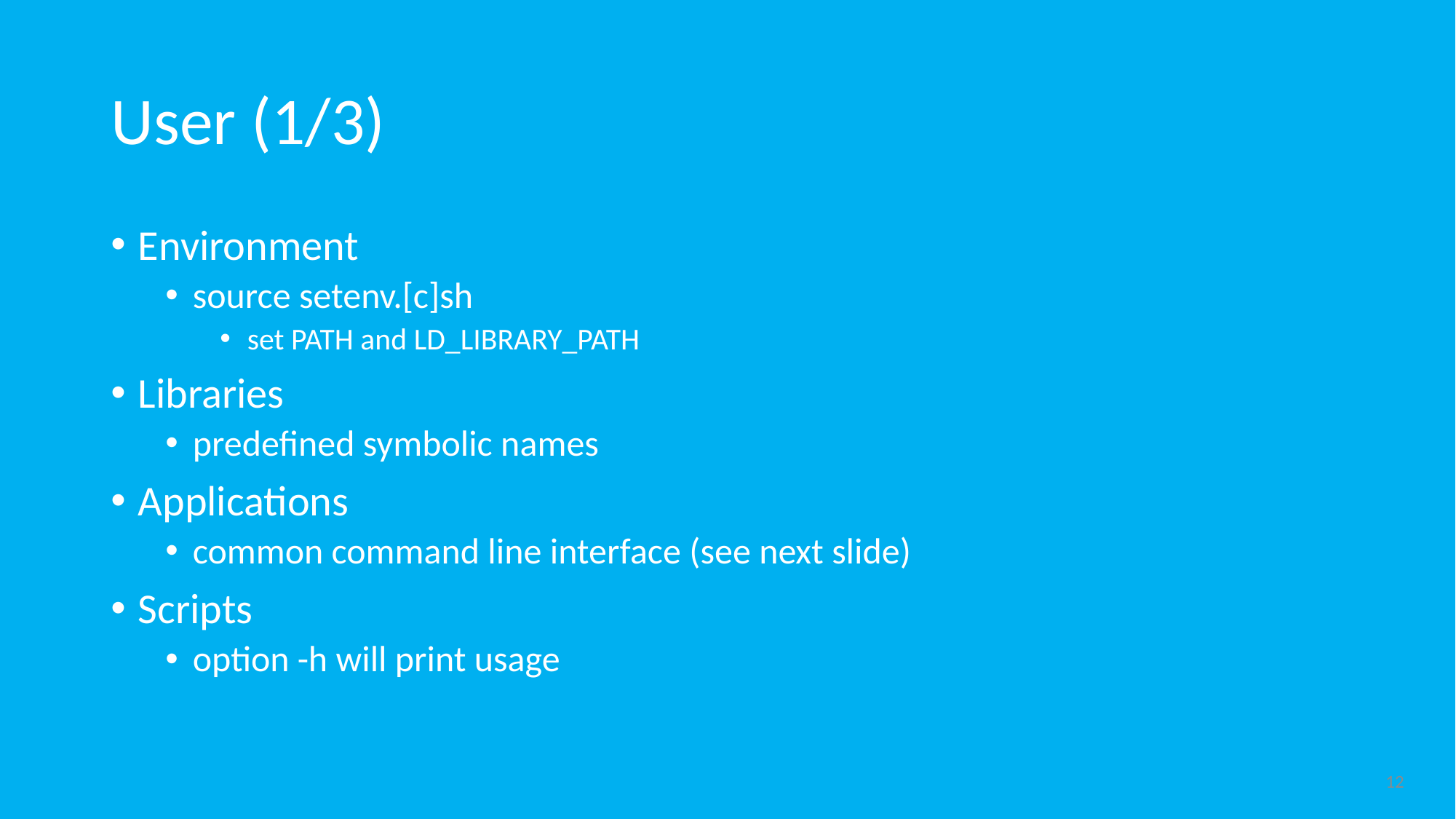

# User (1/3)
Environment
source setenv.[c]sh
set PATH and LD_LIBRARY_PATH
Libraries
predefined symbolic names
Applications
common command line interface (see next slide)
Scripts
option -h will print usage
12